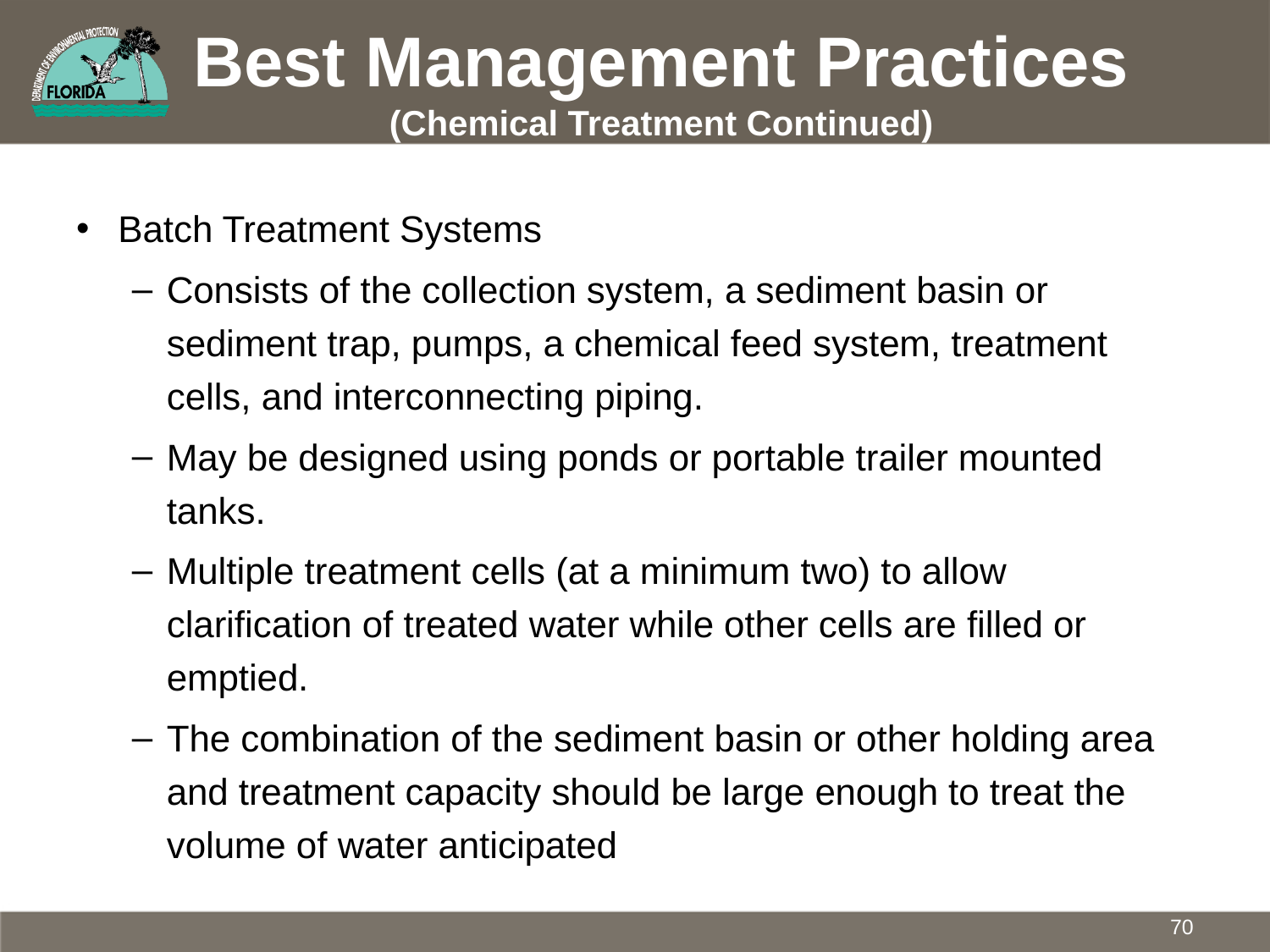

# Best Management Practices (Chemical Treatment Continued)
Batch Treatment Systems
Consists of the collection system, a sediment basin or sediment trap, pumps, a chemical feed system, treatment cells, and interconnecting piping.
May be designed using ponds or portable trailer mounted tanks.
Multiple treatment cells (at a minimum two) to allow clarification of treated water while other cells are filled or emptied.
The combination of the sediment basin or other holding area and treatment capacity should be large enough to treat the volume of water anticipated

70